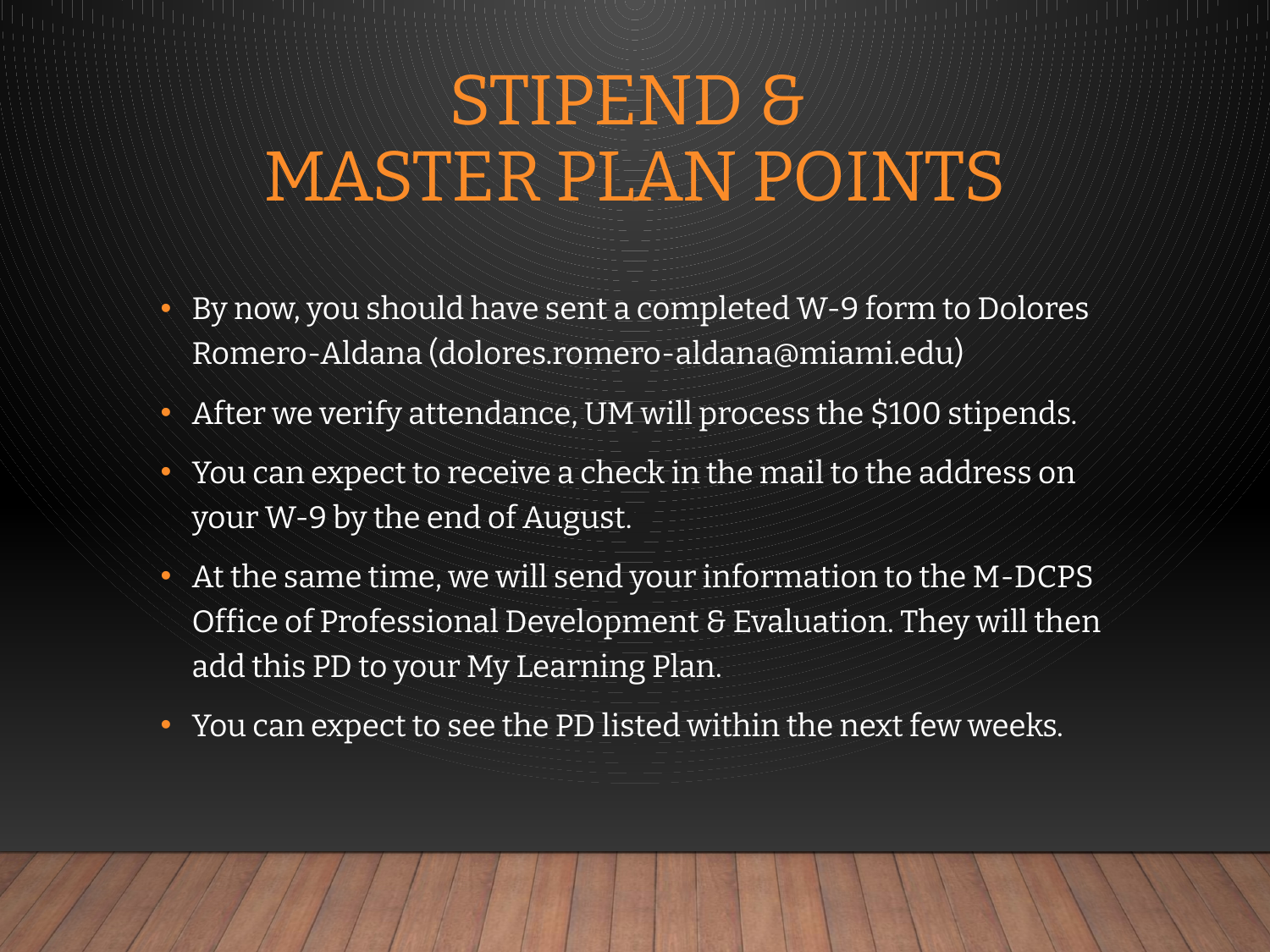

# Stipend & Master Plan Points
By now, you should have sent a completed W-9 form to Dolores Romero-Aldana (dolores.romero-aldana@miami.edu)
After we verify attendance, UM will process the $100 stipends.
You can expect to receive a check in the mail to the address on your W-9 by the end of August.
At the same time, we will send your information to the M-DCPS Office of Professional Development & Evaluation. They will then add this PD to your My Learning Plan.
You can expect to see the PD listed within the next few weeks.